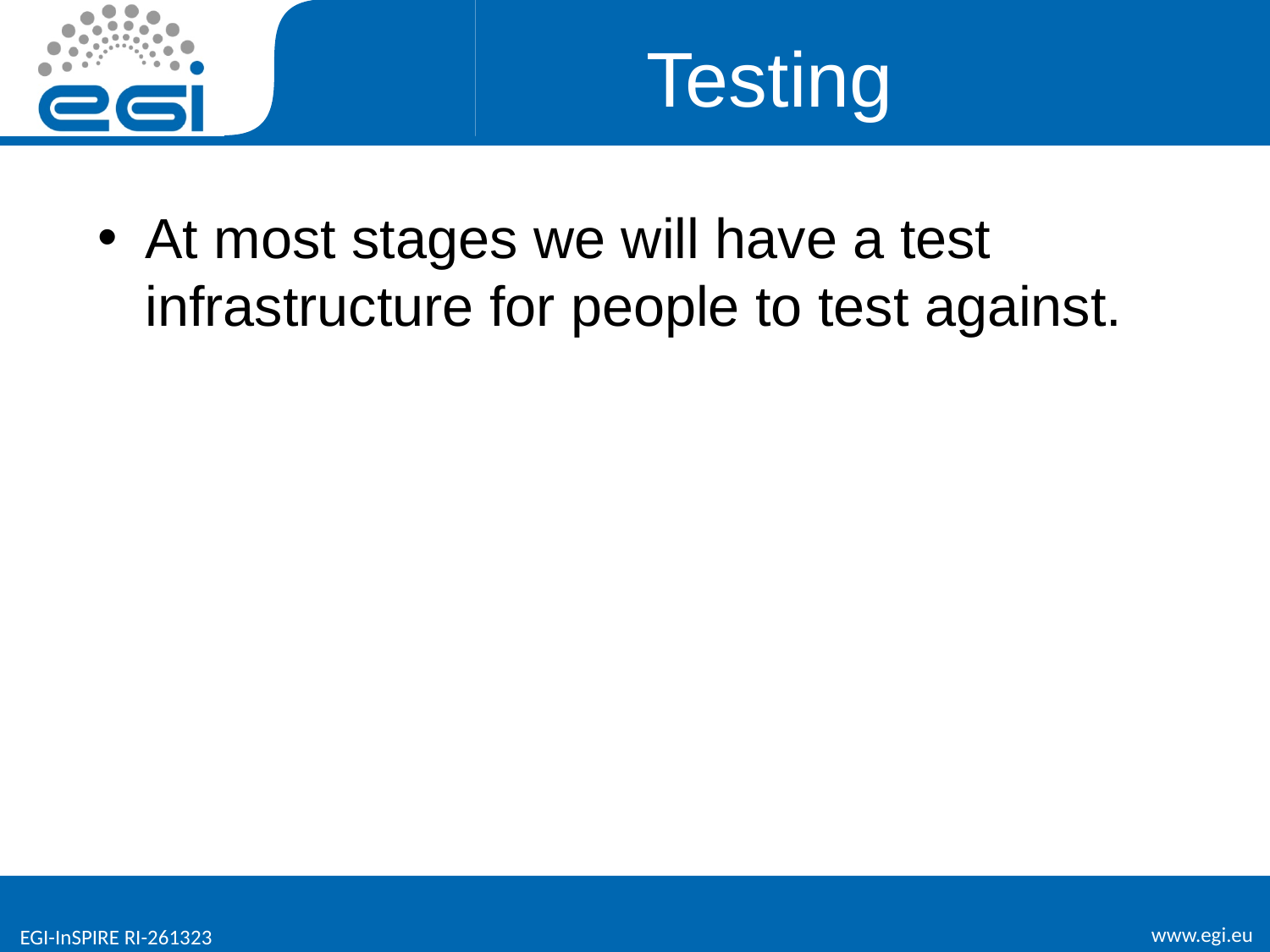

# Testing
At most stages we will have a test infrastructure for people to test against.